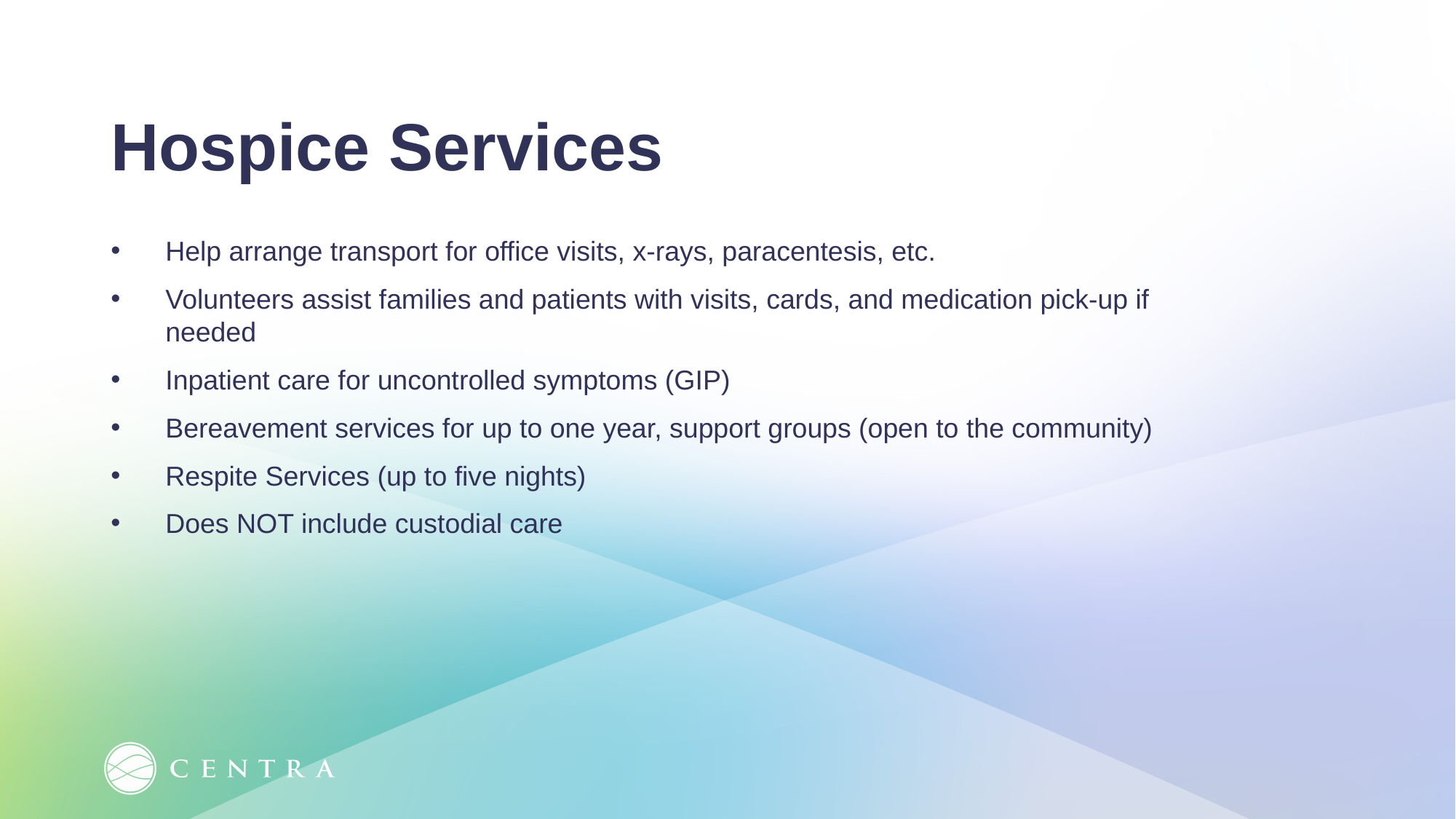

Hospice Services
Help arrange transport for office visits, x-rays, paracentesis, etc.
Volunteers assist families and patients with visits, cards, and medication pick-up if needed
Inpatient care for uncontrolled symptoms (GIP)
Bereavement services for up to one year, support groups (open to the community)
Respite Services (up to five nights)
Does NOT include custodial care